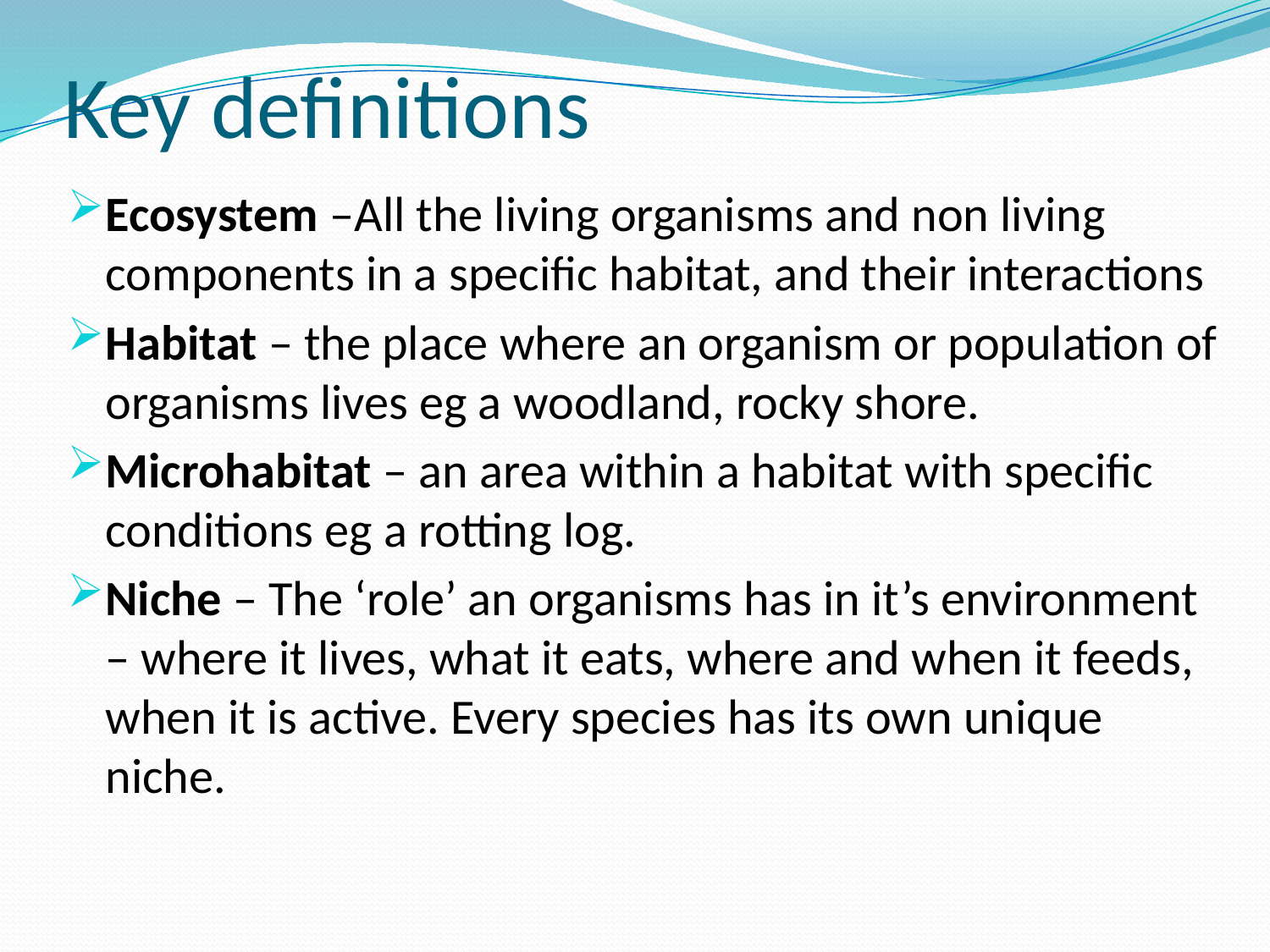

# Key definitions
Ecosystem –All the living organisms and non living components in a specific habitat, and their interactions
Habitat – the place where an organism or population of organisms lives eg a woodland, rocky shore.
Microhabitat – an area within a habitat with specific conditions eg a rotting log.
Niche – The ‘role’ an organisms has in it’s environment – where it lives, what it eats, where and when it feeds, when it is active. Every species has its own unique niche.